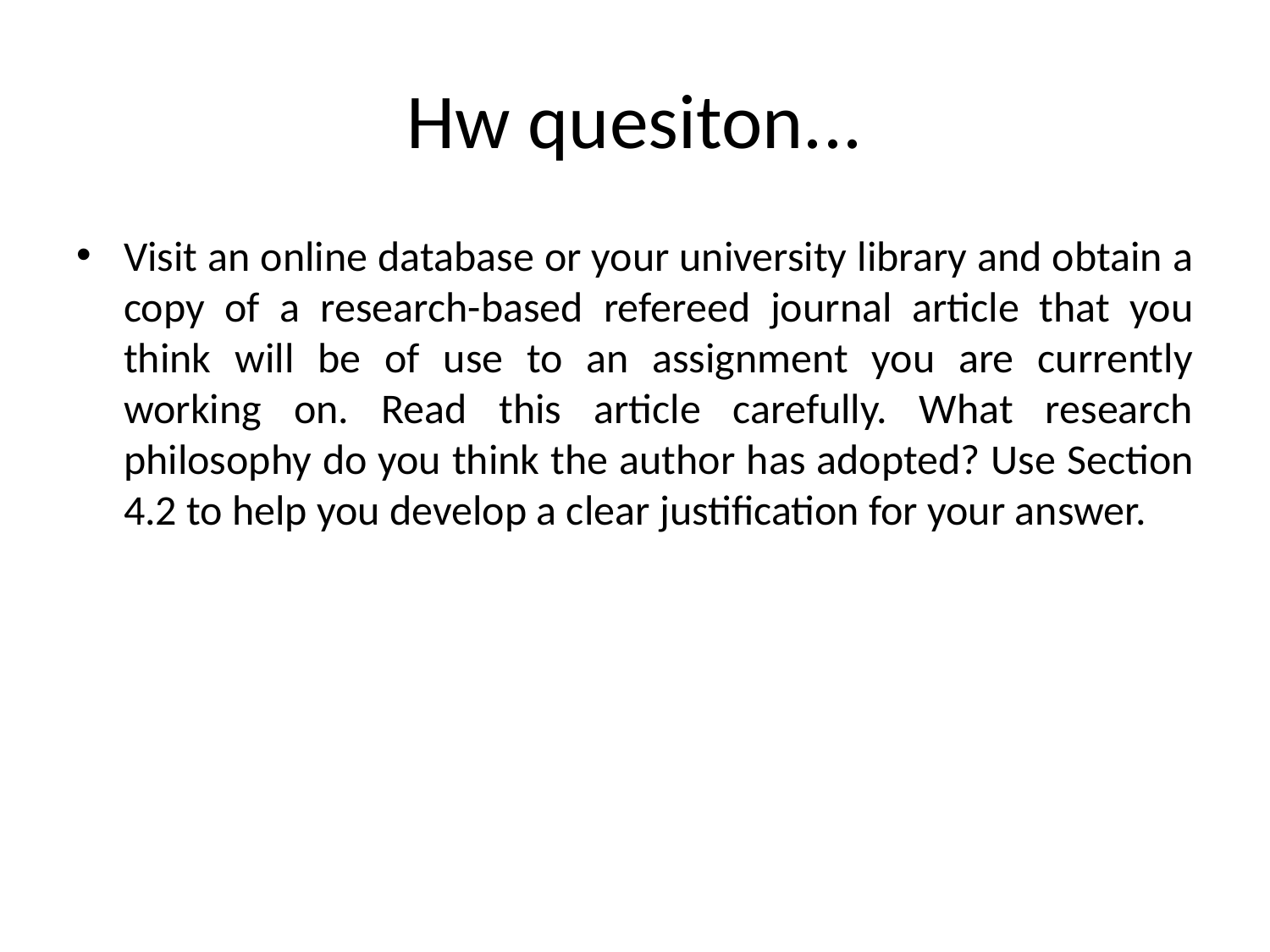

# Hw quesiton...
Visit an online database or your university library and obtain a copy of a research-based refereed journal article that you think will be of use to an assignment you are currently working on. Read this article carefully. What research philosophy do you think the author has adopted? Use Section 4.2 to help you develop a clear justification for your answer.